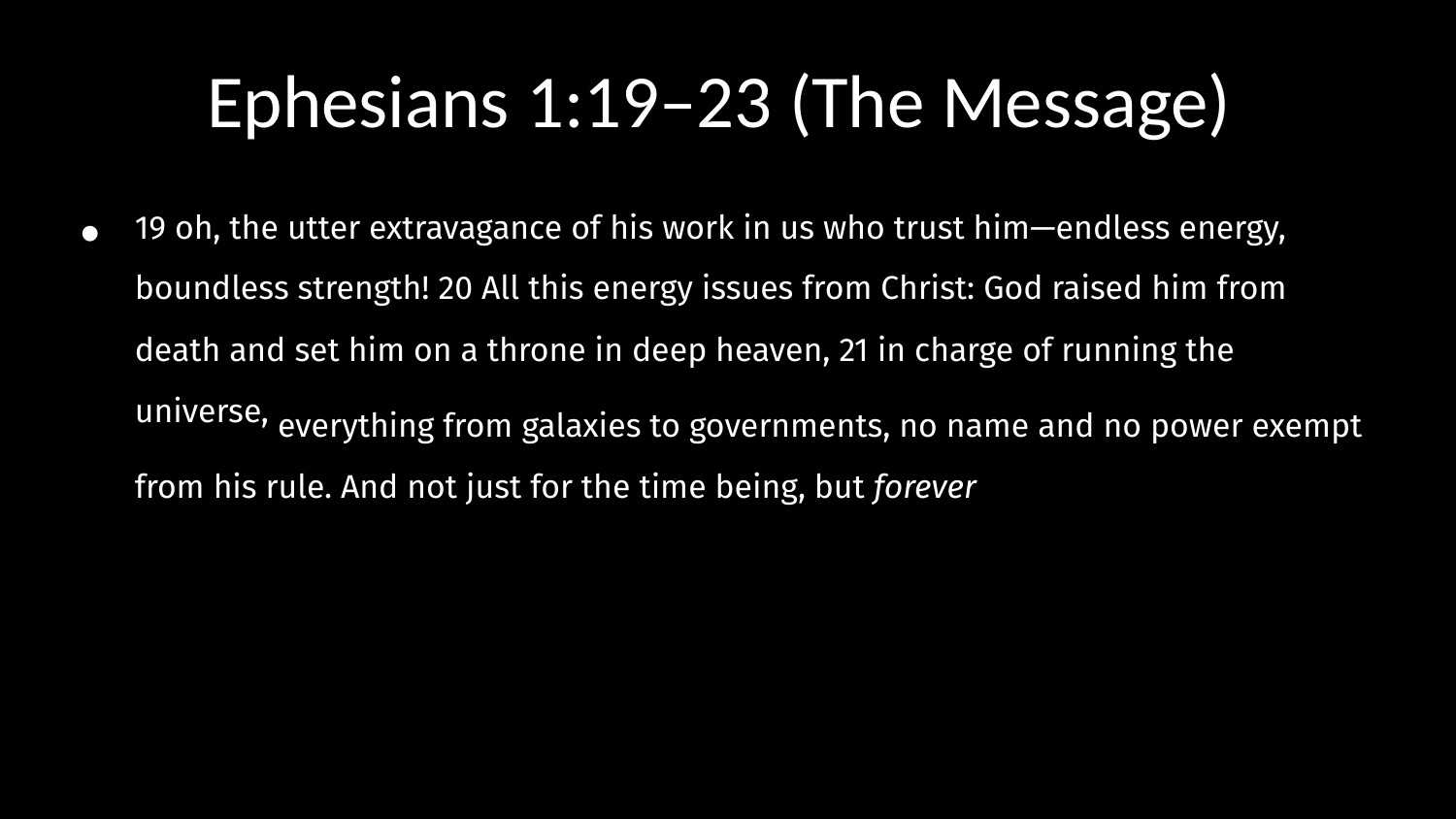

# Ephesians 1:19–23 (The Message)
19 oh, the utter extravagance of his work in us who trust him—endless energy, boundless strength! 20 All this energy issues from Christ: God raised him from death and set him on a throne in deep heaven, 21 in charge of running the universe, everything from galaxies to governments, no name and no power exempt from his rule. And not just for the time being, but forever